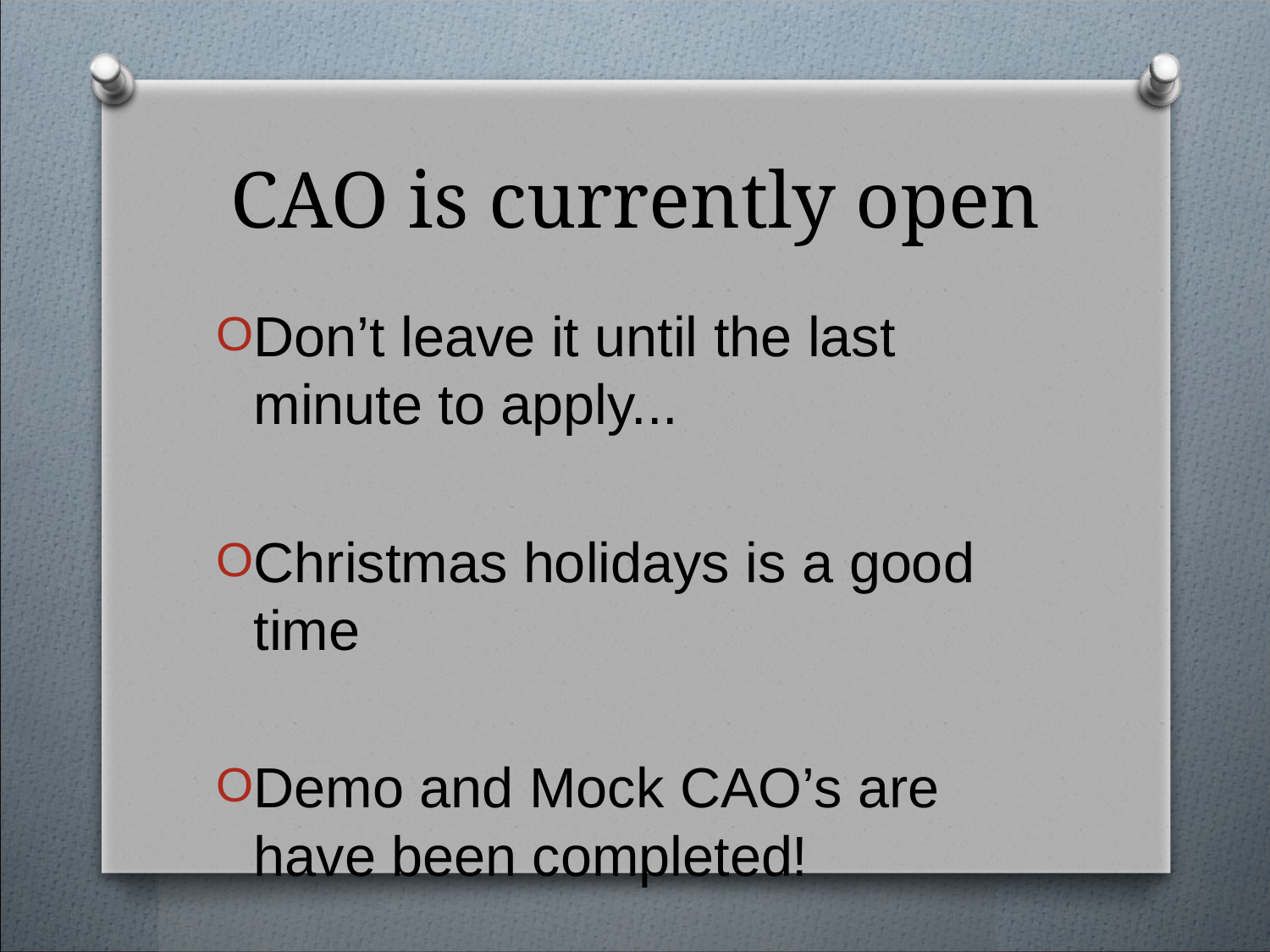

# CAO is currently open
Don’t leave it until the last minute to apply...

Christmas holidays is a good time

Demo and Mock CAO’s are have been completed!